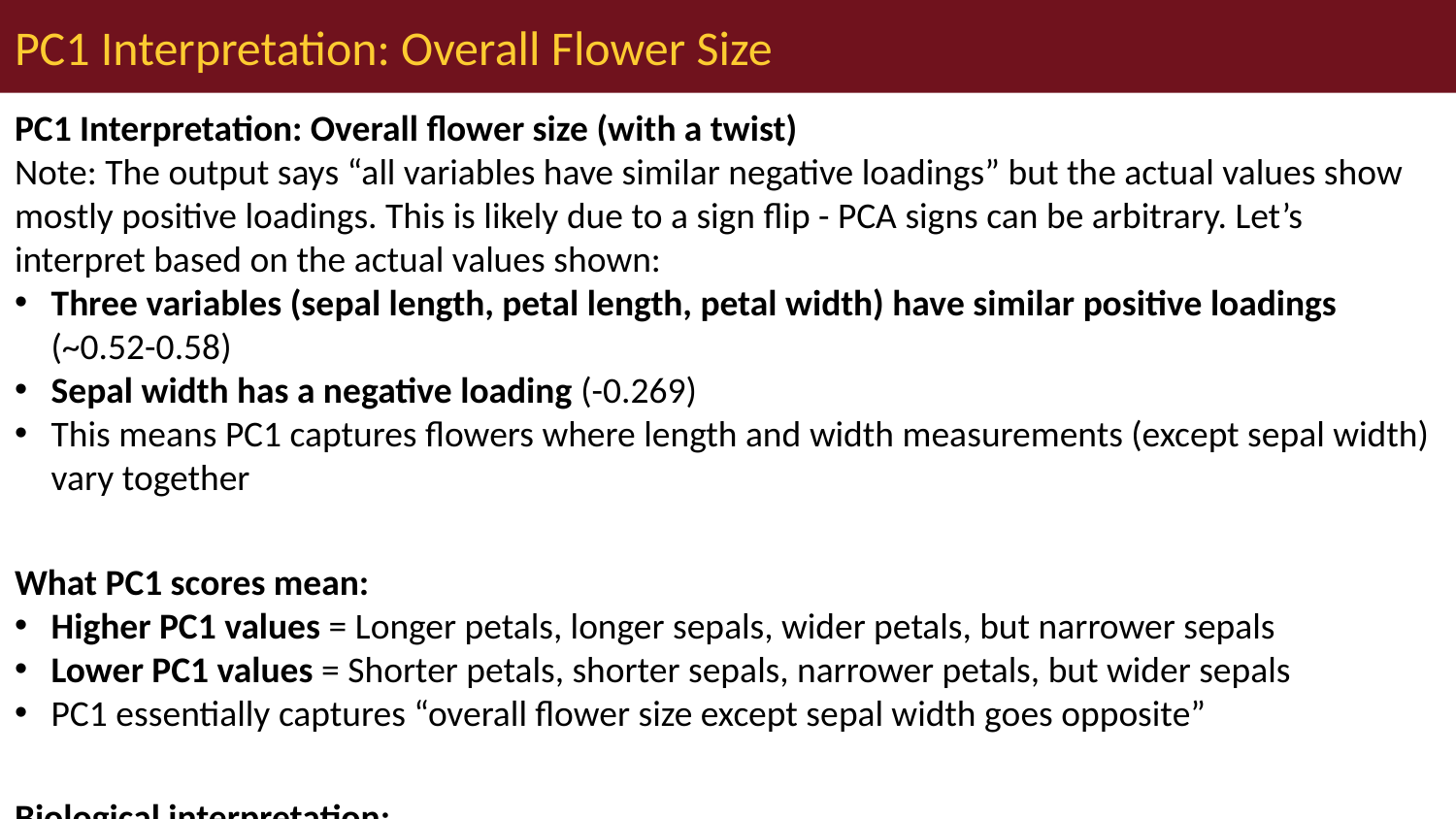

# PC1 Interpretation: Overall Flower Size
PC1 Interpretation: Overall flower size (with a twist)
Note: The output says “all variables have similar negative loadings” but the actual values show mostly positive loadings. This is likely due to a sign flip - PCA signs can be arbitrary. Let’s interpret based on the actual values shown:
Three variables (sepal length, petal length, petal width) have similar positive loadings (~0.52-0.58)
Sepal width has a negative loading (-0.269)
This means PC1 captures flowers where length and width measurements (except sepal width) vary together
What PC1 scores mean:
Higher PC1 values = Longer petals, longer sepals, wider petals, but narrower sepals
Lower PC1 values = Shorter petals, shorter sepals, narrower petals, but wider sepals
PC1 essentially captures “overall flower size except sepal width goes opposite”
Biological interpretation:
PC1 distinguishes between:
Small flowers with relatively wide sepals (negative PC1) - typical of setosa
Large flowers with relatively narrow sepals (positive PC1) - typical of virginica